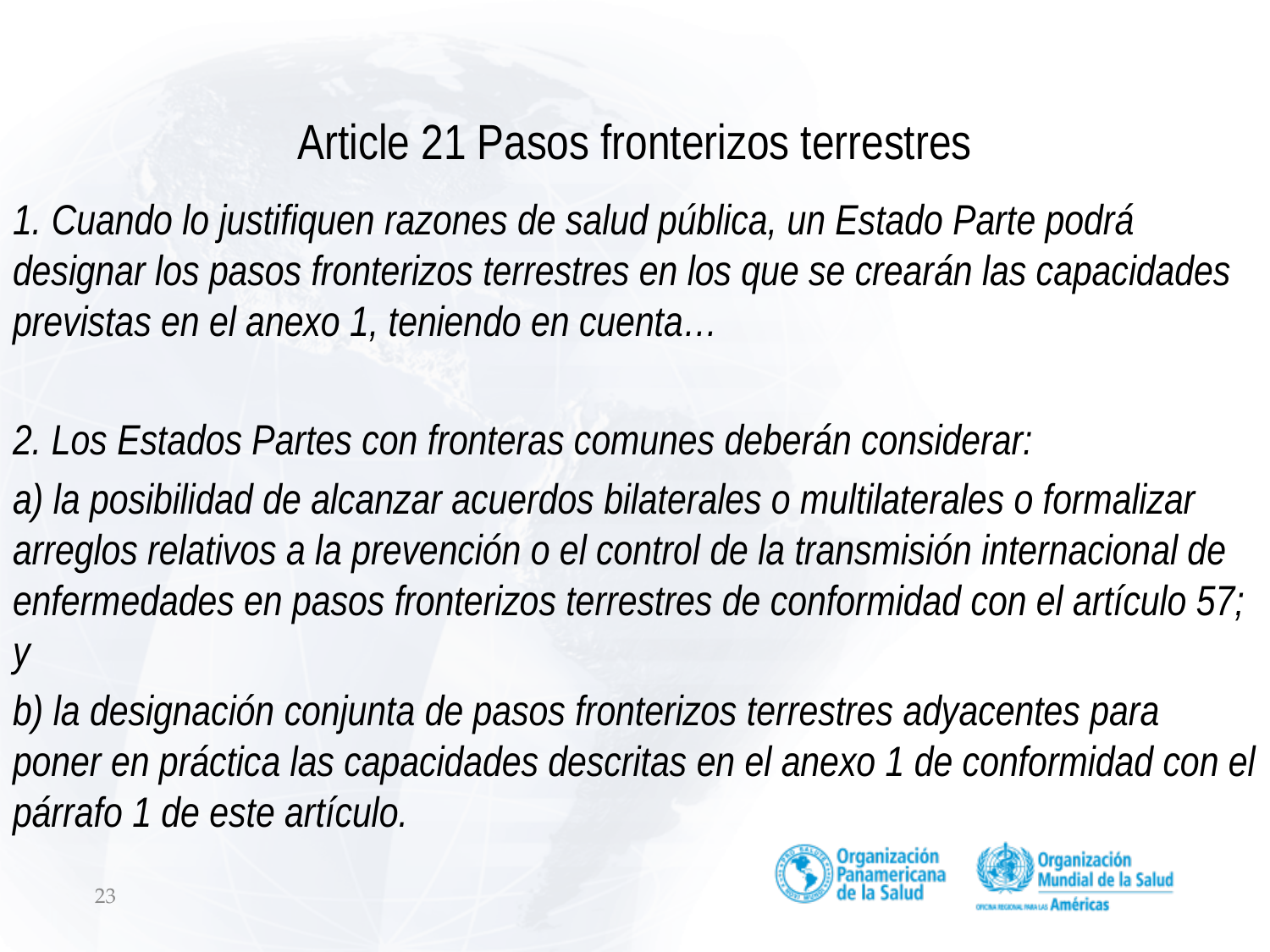

# Article 21 Pasos fronterizos terrestres
1. Cuando lo justifiquen razones de salud pública, un Estado Parte podrá designar los pasos fronterizos terrestres en los que se crearán las capacidades previstas en el anexo 1, teniendo en cuenta…

2. Los Estados Partes con fronteras comunes deberán considerar:
a) la posibilidad de alcanzar acuerdos bilaterales o multilaterales o formalizar arreglos relativos a la prevención o el control de la transmisión internacional de enfermedades en pasos fronterizos terrestres de conformidad con el artículo 57; y
b) la designación conjunta de pasos fronterizos terrestres adyacentes para poner en práctica las capacidades descritas en el anexo 1 de conformidad con el párrafo 1 de este artículo.